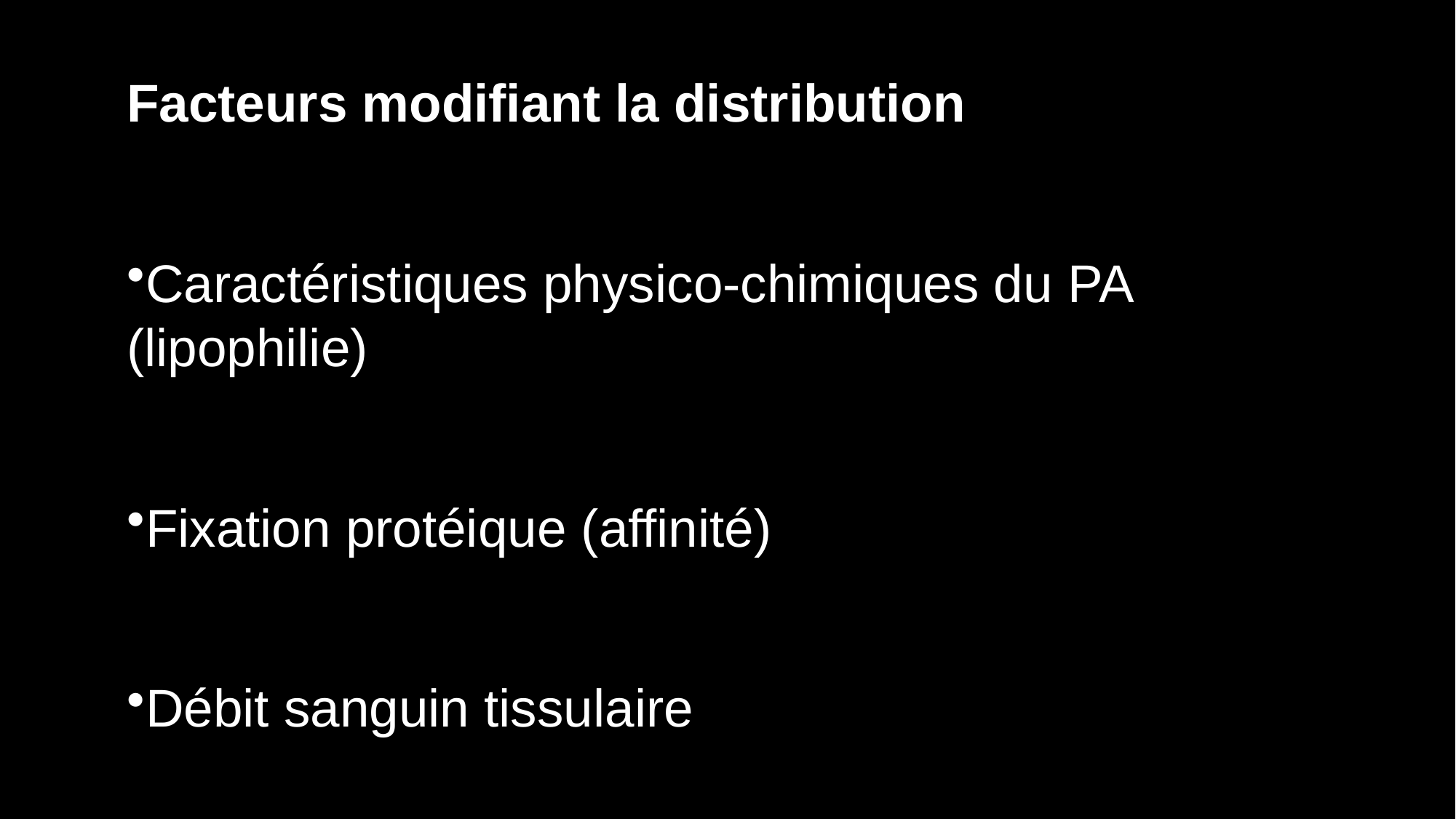

Facteurs modifiant la distribution

Caractéristiques physico-chimiques du PA (lipophilie)

Fixation protéique (affinité)

Débit sanguin tissulaire